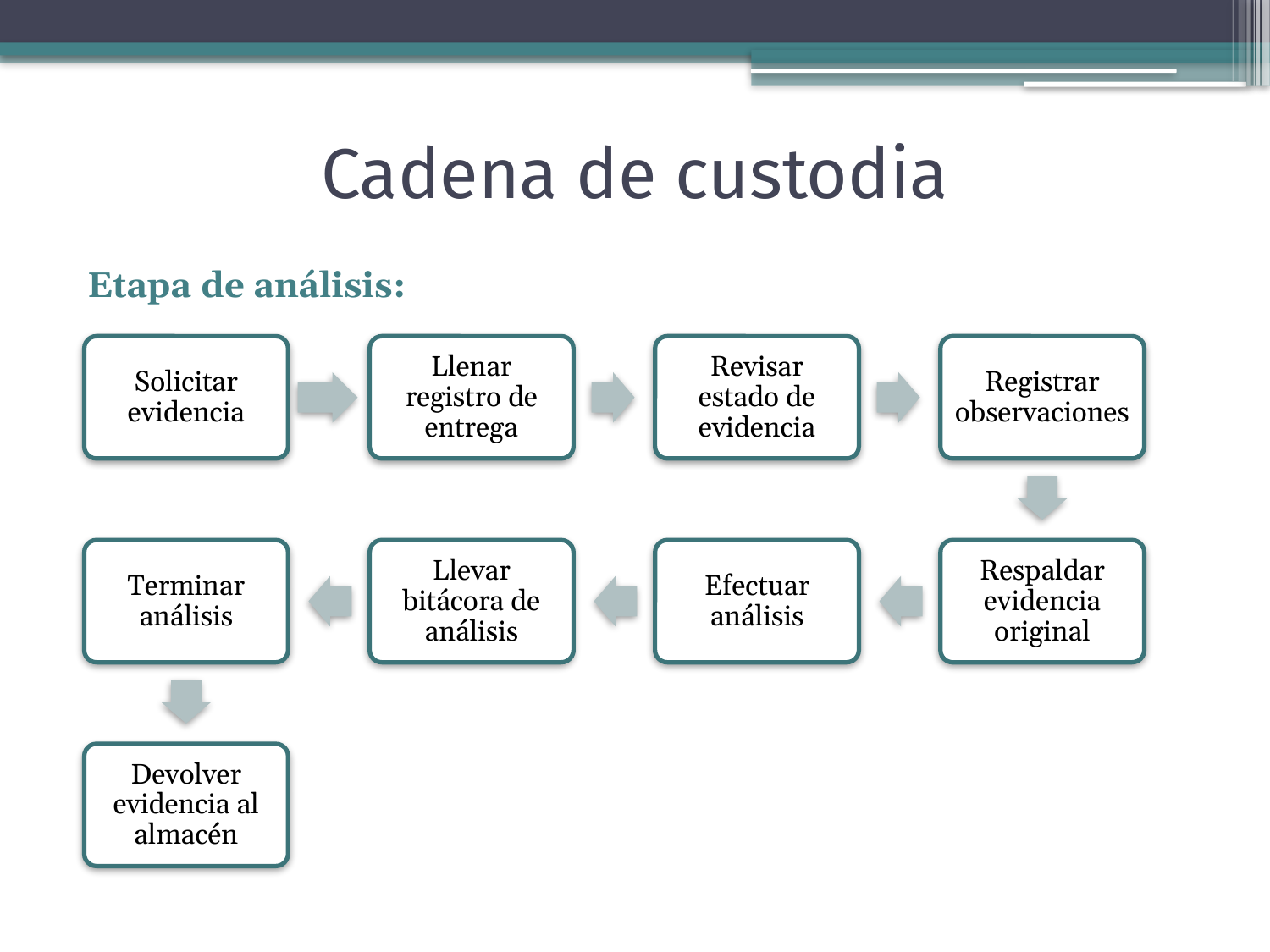

# Cadena de custodia
Etapa de análisis:
Solicitar evidencia

Llenar registro de entrega

Revisar estado de evidencia

Registrar observaciones

Respaldar evidencia original

Efectuar análisis

Llevar bitácora de análisis

Terminar análisis

Devolver evidencia al almacén